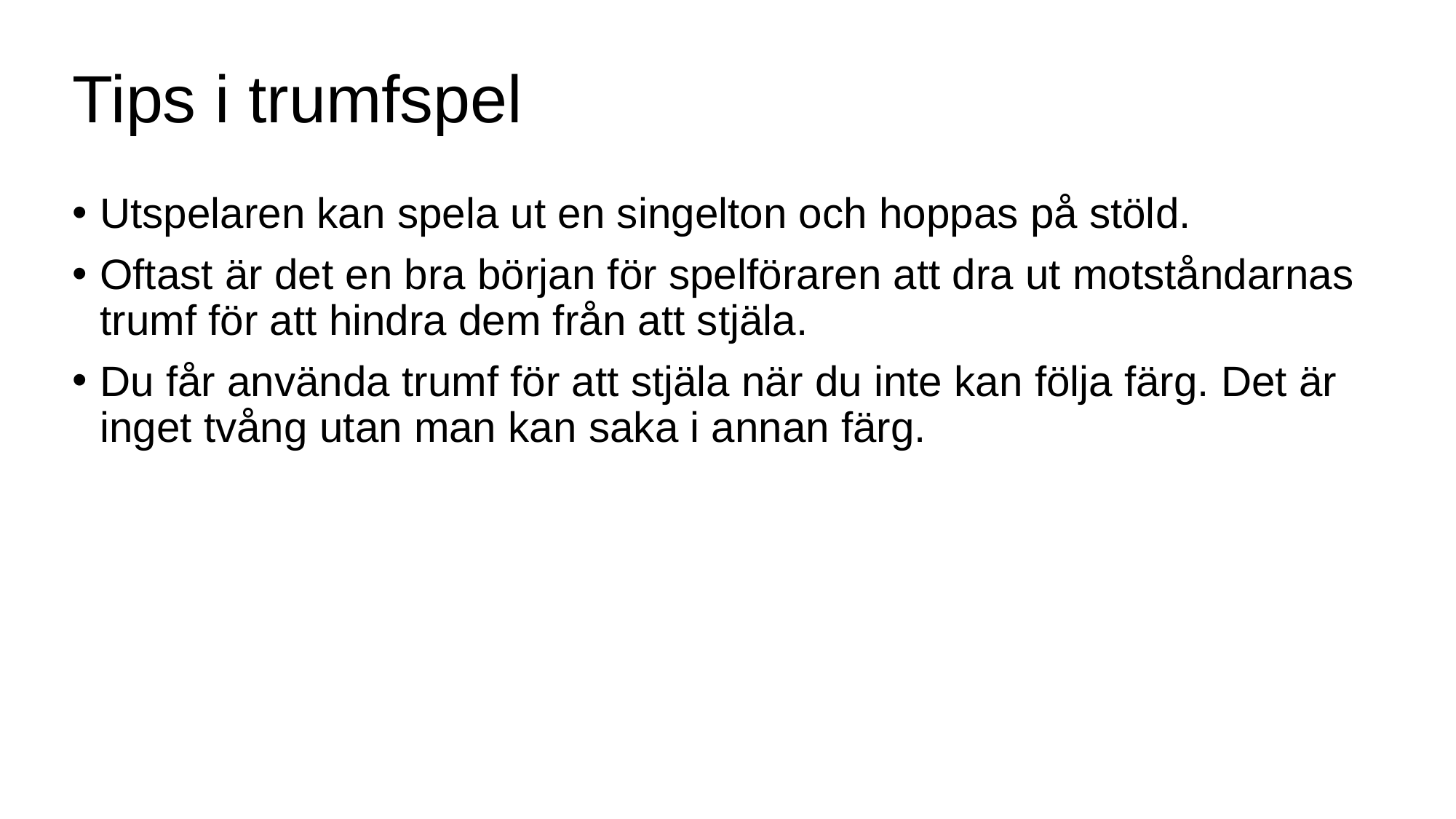

# Tips i trumfspel
Utspelaren kan spela ut en singelton och hoppas på stöld.
Oftast är det en bra början för spelföraren att dra ut motståndarnas trumf för att hindra dem från att stjäla.
Du får använda trumf för att stjäla när du inte kan följa färg. Det är inget tvång utan man kan saka i annan färg.